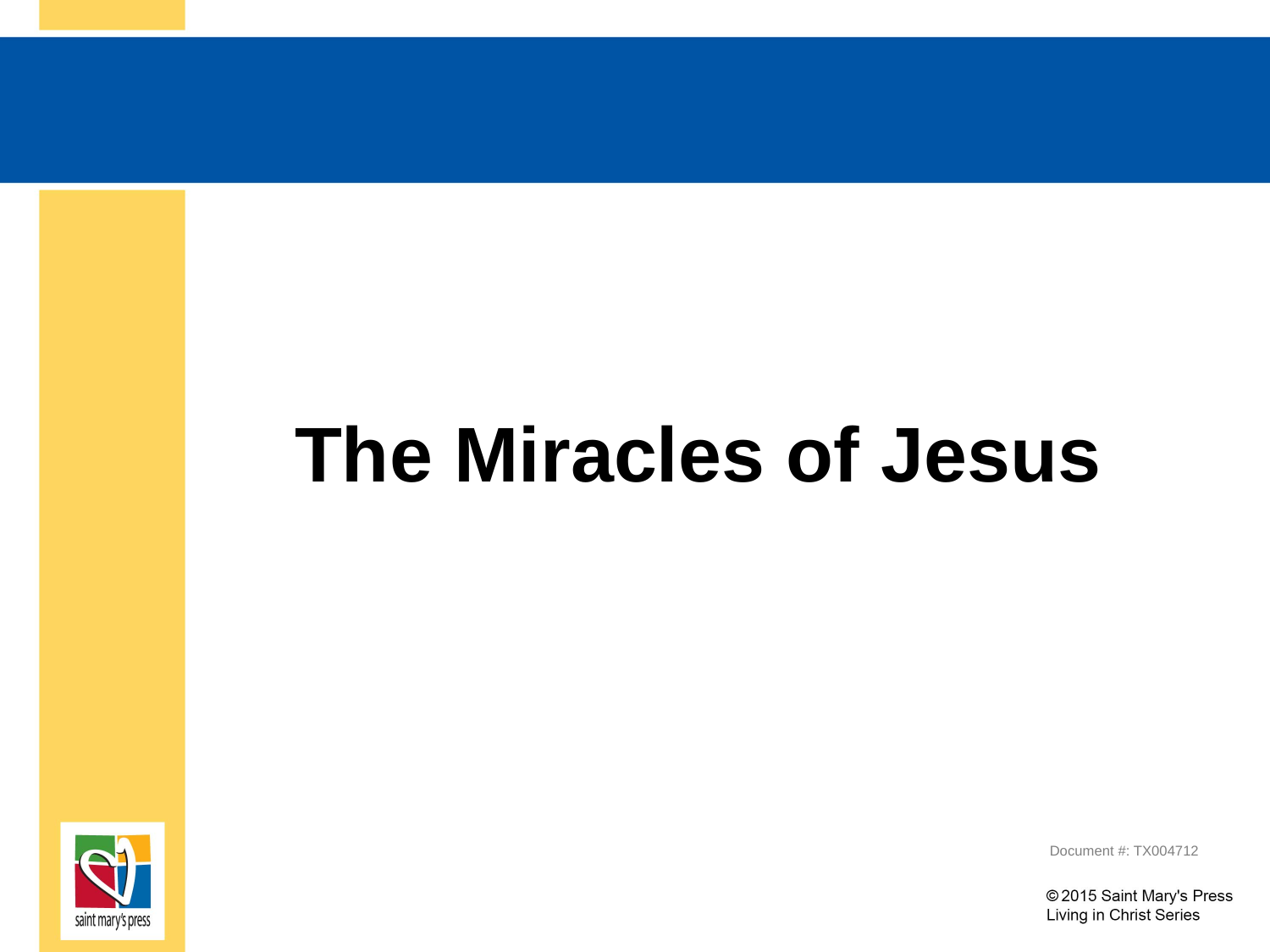

# The Miracles of Jesus
Document #: TX004712